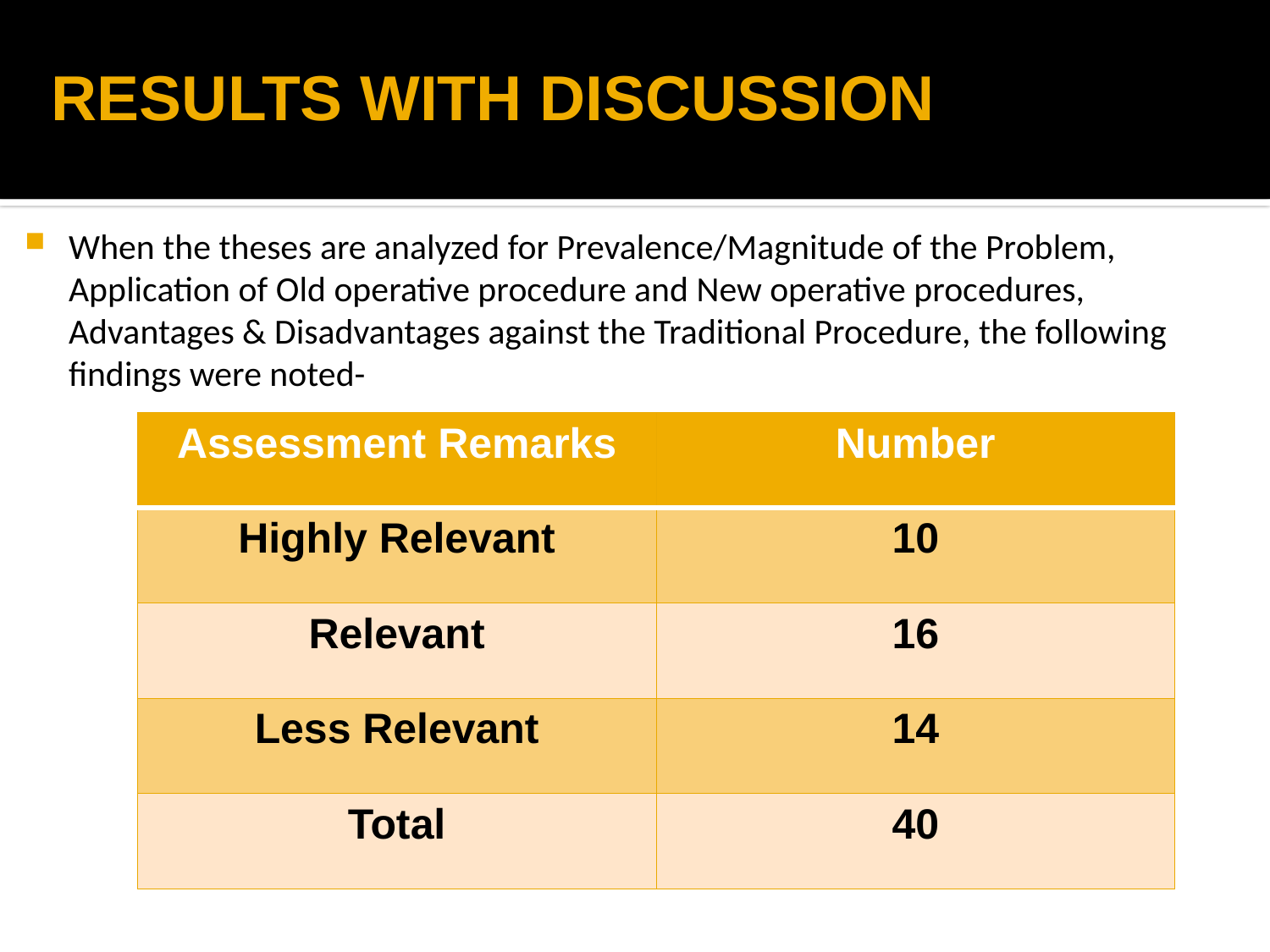

# RESULTS WITH DISCUSSION
When the theses are analyzed for Prevalence/Magnitude of the Problem, Application of Old operative procedure and New operative procedures, Advantages & Disadvantages against the Traditional Procedure, the following findings were noted-

| Assessment Remarks | Number |
| --- | --- |
| Highly Relevant | 10 |
| Relevant | 16 |
| Less Relevant | 14 |
| Total | 40 |